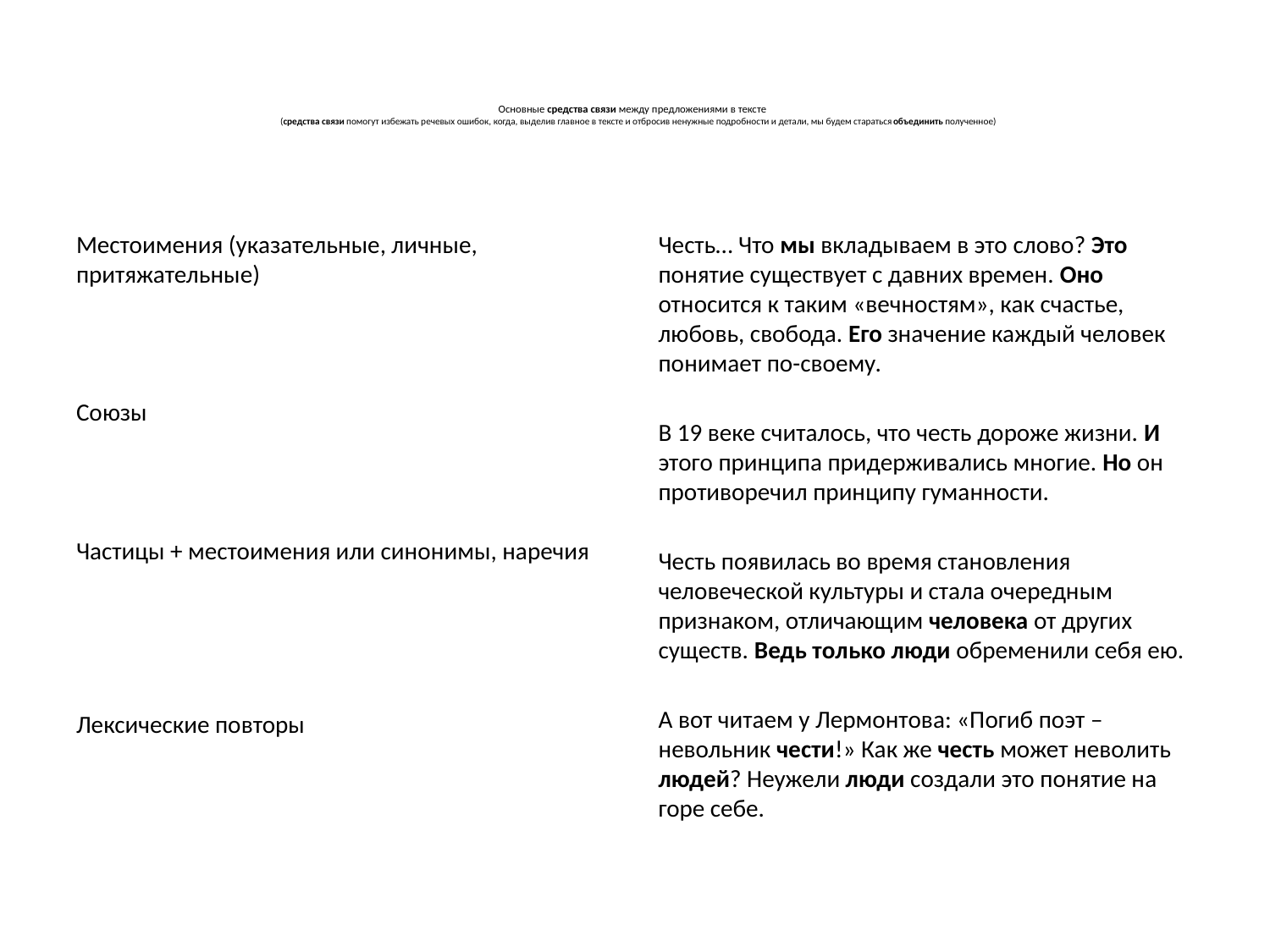

# Основные средства связи между предложениями в тексте (средства связи помогут избежать речевых ошибок, когда, выделив главное в тексте и отбросив ненужные подробности и детали, мы будем стараться объединить полученное)
Местоимения (указательные, личные, притяжательные)

Союзы

Частицы + местоимения или синонимы, наречия

Лексические повторы
Честь… Что мы вкладываем в это слово? Это понятие существует с давних времен. Оно относится к таким «вечностям», как счастье, любовь, свобода. Его значение каждый человек понимает по-своему.

В 19 веке считалось, что честь дороже жизни. И этого принципа придерживались многие. Но он противоречил принципу гуманности.

Честь появилась во время становления человеческой культуры и стала очередным признаком, отличающим человека от других существ. Ведь только люди обременили себя ею.

А вот читаем у Лермонтова: «Погиб поэт – невольник чести!» Как же честь может неволить людей? Неужели люди создали это понятие на горе себе.